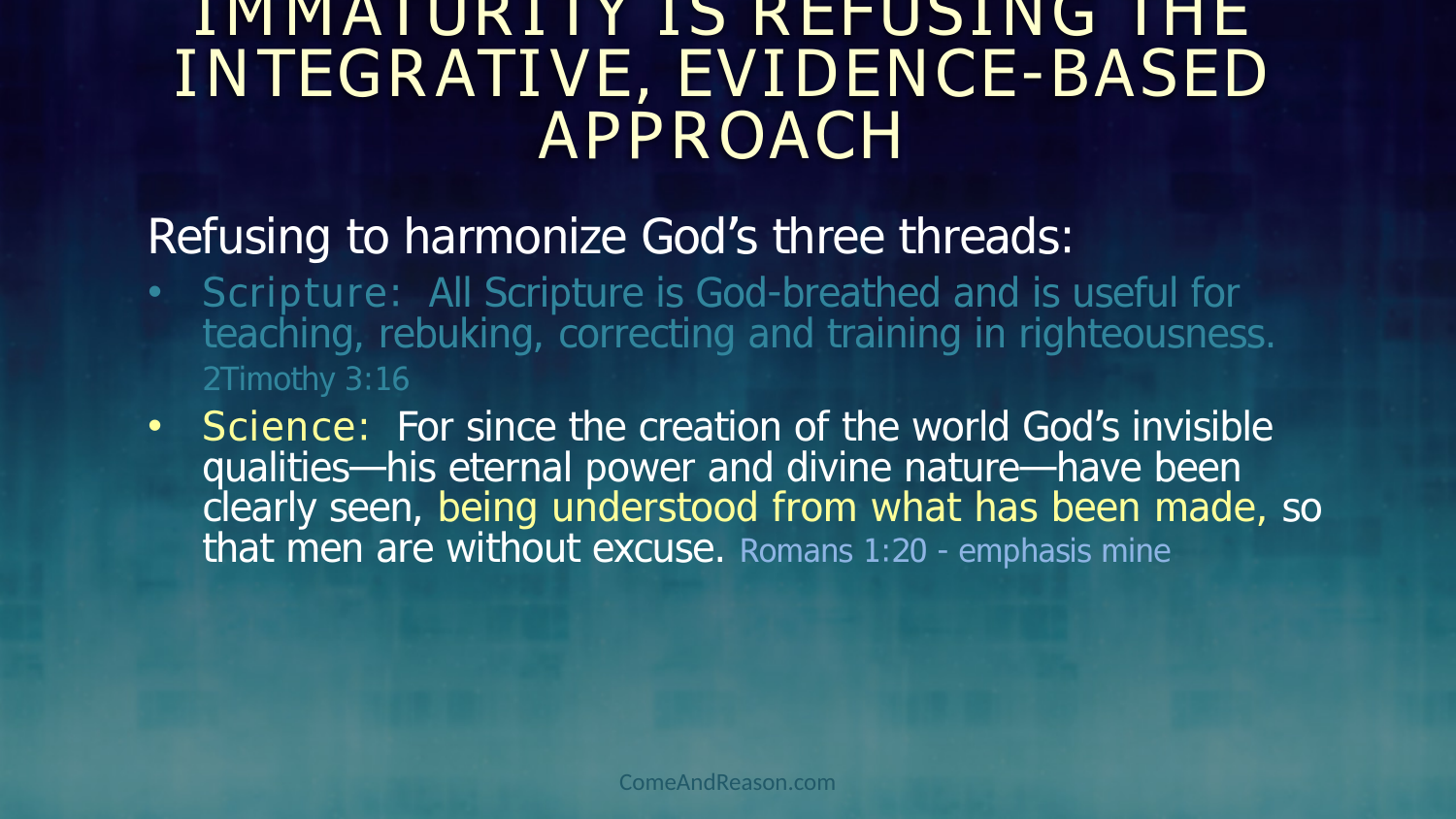

Immaturity is Refusing the Integrative, Evidence-Based Approach
Refusing to harmonize God’s three threads:
Scripture:  All Scripture is God-breathed and is useful for teaching, rebuking, correcting and training in righteousness. 2Timothy 3:16
Science:  For since the creation of the world God’s invisible qualities—his eternal power and divine nature—have been clearly seen, being understood from what has been made, so that men are without excuse. Romans 1:20 - emphasis mine

ComeAndReason.com